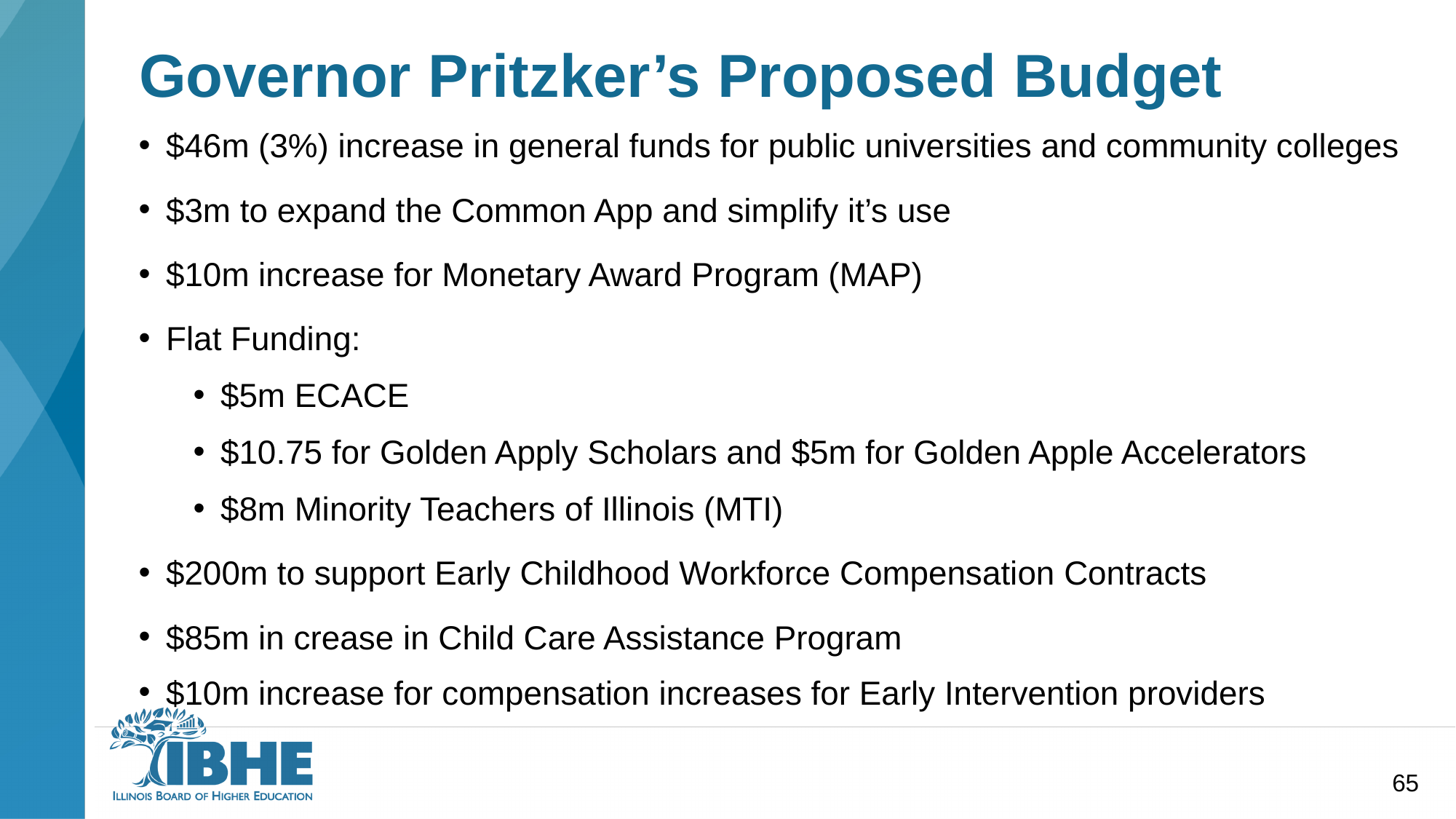

# Governor Pritzker’s Proposed Budget
$46m (3%) increase in general funds for public universities and community colleges
$3m to expand the Common App and simplify it’s use
$10m increase for Monetary Award Program (MAP)
Flat Funding:
$5m ECACE
$10.75 for Golden Apply Scholars and $5m for Golden Apple Accelerators
$8m Minority Teachers of Illinois (MTI)
$200m to support Early Childhood Workforce Compensation Contracts
$85m in crease in Child Care Assistance Program
$10m increase for compensation increases for Early Intervention providers
65